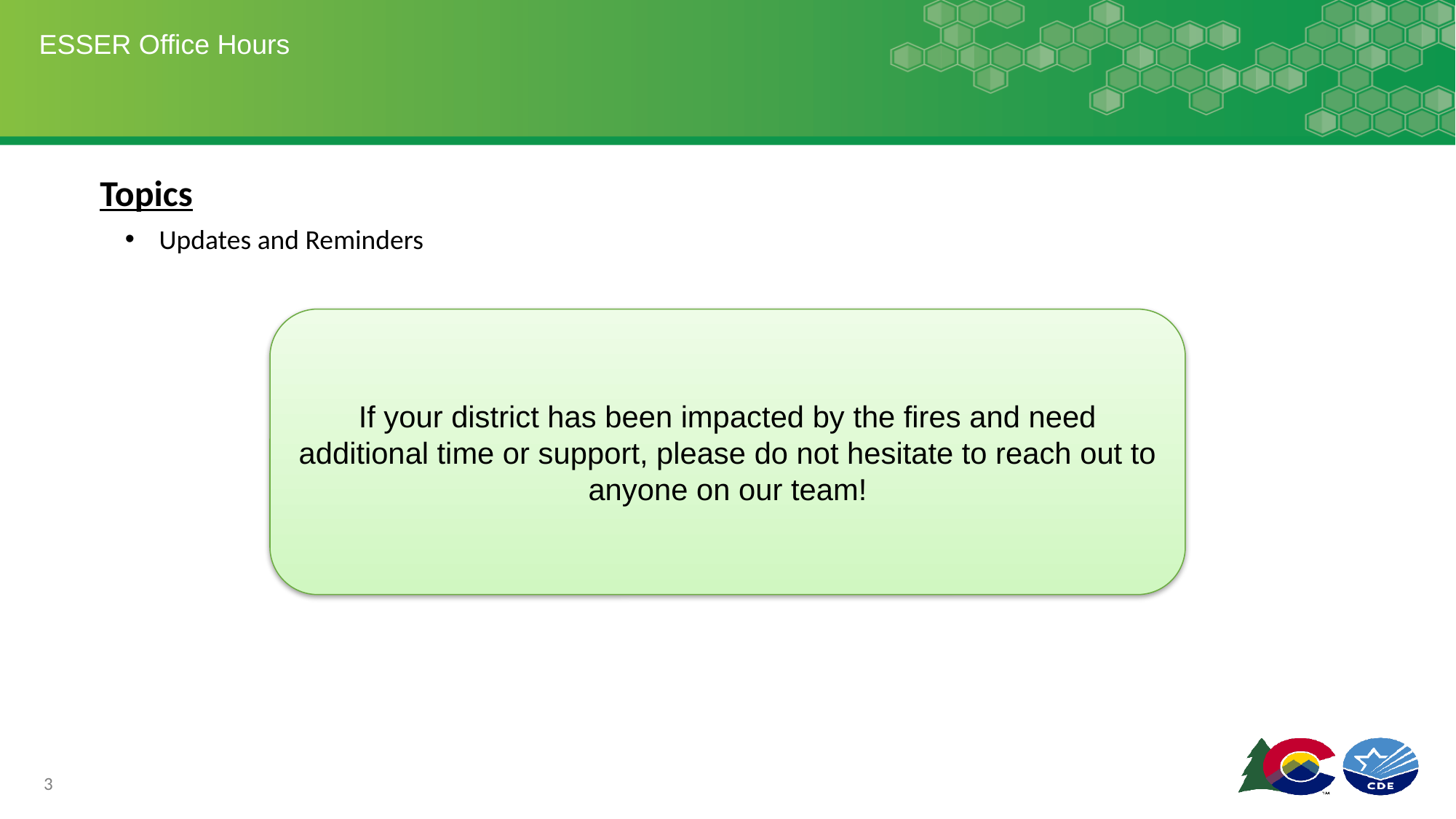

# ESSER Office Hours
Topics
Updates and Reminders
If your district has been impacted by the fires and need additional time or support, please do not hesitate to reach out to anyone on our team!
3